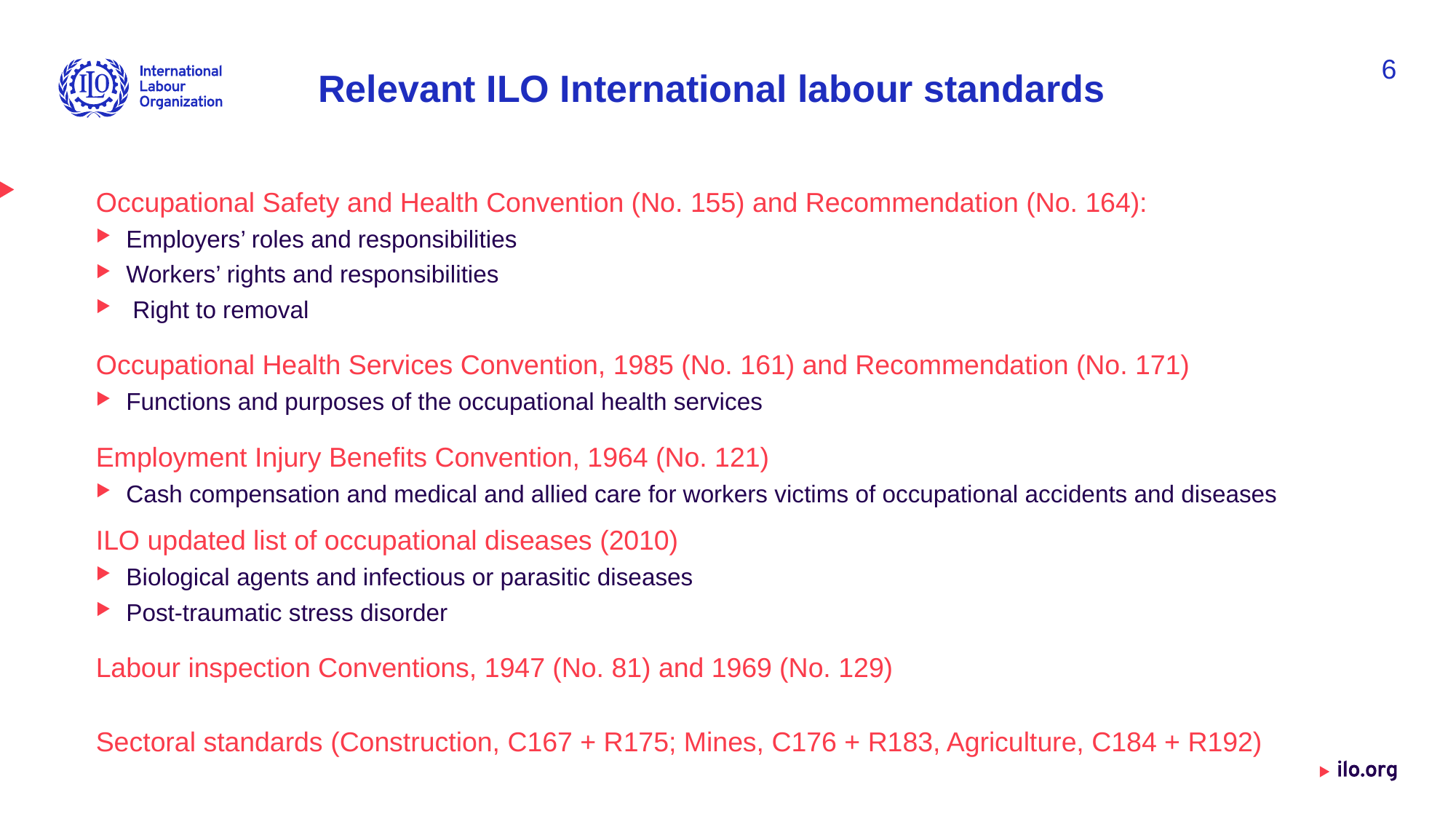

6
# Relevant ILO International labour standards
Occupational Safety and Health Convention (No. 155) and Recommendation (No. 164):
Employers’ roles and responsibilities
Workers’ rights and responsibilities
 Right to removal
Occupational Health Services Convention, 1985 (No. 161) and Recommendation (No. 171)
Functions and purposes of the occupational health services
Employment Injury Benefits Convention, 1964 (No. 121)
Cash compensation and medical and allied care for workers victims of occupational accidents and diseases
ILO updated list of occupational diseases (2010)
Biological agents and infectious or parasitic diseases
Post-traumatic stress disorder
Labour inspection Conventions, 1947 (No. 81) and 1969 (No. 129)

Sectoral standards (Construction, C167 + R175; Mines, C176 + R183, Agriculture, C184 + R192)